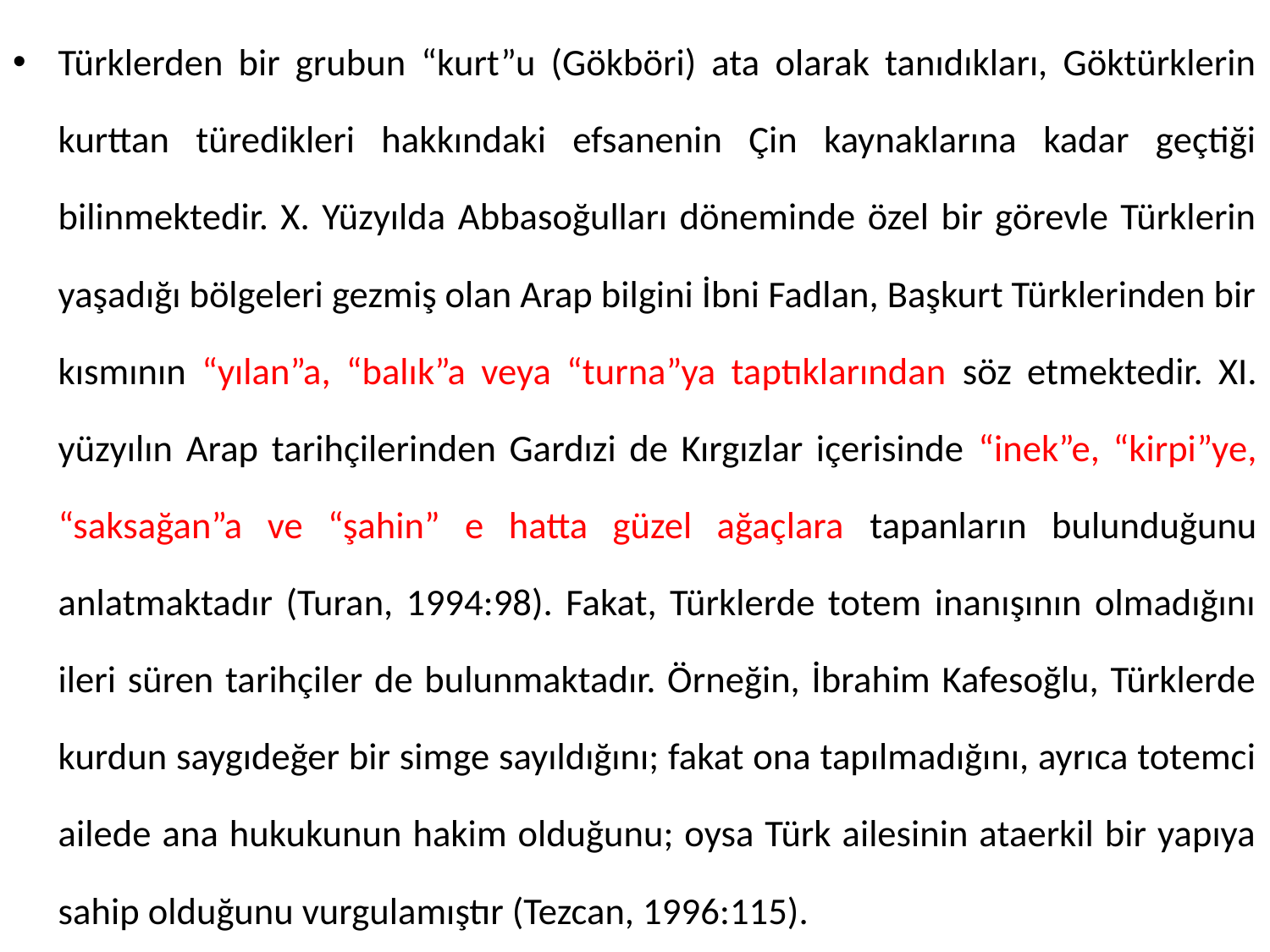

Türklerden bir grubun “kurt”u (Gökböri) ata olarak tanıdıkları, Göktürklerin kurttan türedikleri hakkındaki efsanenin Çin kaynaklarına kadar geçtiği bilinmektedir. X. Yüzyılda Abbasoğulları döneminde özel bir görevle Türklerin yaşadığı bölgeleri gezmiş olan Arap bilgini İbni Fadlan, Başkurt Türklerinden bir kısmının “yılan”a, “balık”a veya “turna”ya taptıklarından söz etmektedir. XI. yüzyılın Arap tarihçilerinden Gardızi de Kırgızlar içerisinde “inek”e, “kirpi”ye, “saksağan”a ve “şahin” e hatta güzel ağaçlara tapanların bulunduğunu anlatmaktadır (Turan, 1994:98). Fakat, Türklerde totem inanışının olmadığını ileri süren tarihçiler de bulunmaktadır. Örneğin, İbrahim Kafesoğlu, Türklerde kurdun saygıdeğer bir simge sayıldığını; fakat ona tapılmadığını, ayrıca totemci ailede ana hukukunun hakim olduğunu; oysa Türk ailesinin ataerkil bir yapıya sahip olduğunu vurgulamıştır (Tezcan, 1996:115).